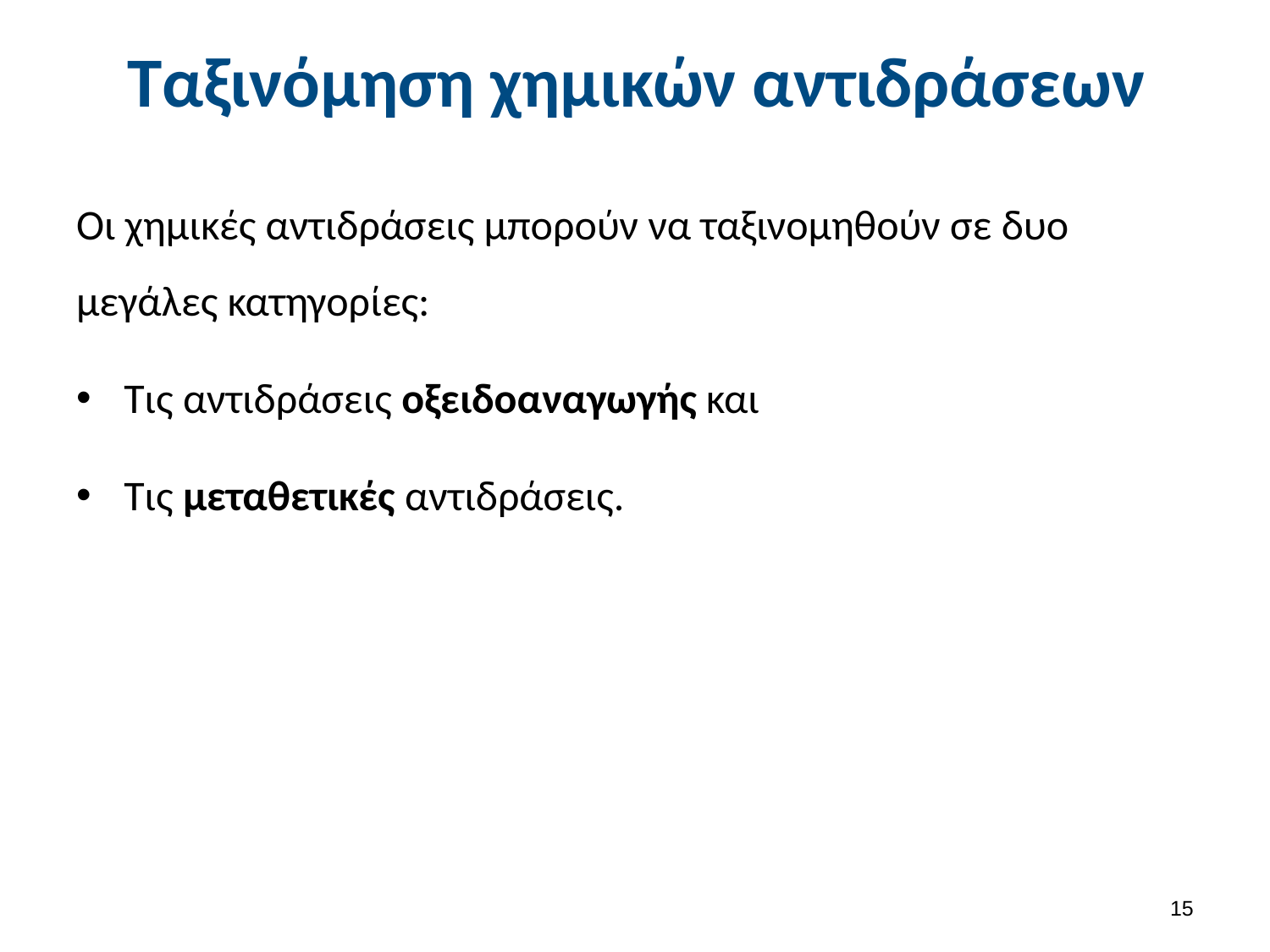

# Ταξινόμηση χημικών αντιδράσεων
Οι χημικές αντιδράσεις μπορούν να ταξινομηθούν σε δυο μεγάλες κατηγορίες:
Τις αντιδράσεις οξειδοαναγωγής και
Τις μεταθετικές αντιδράσεις.
15